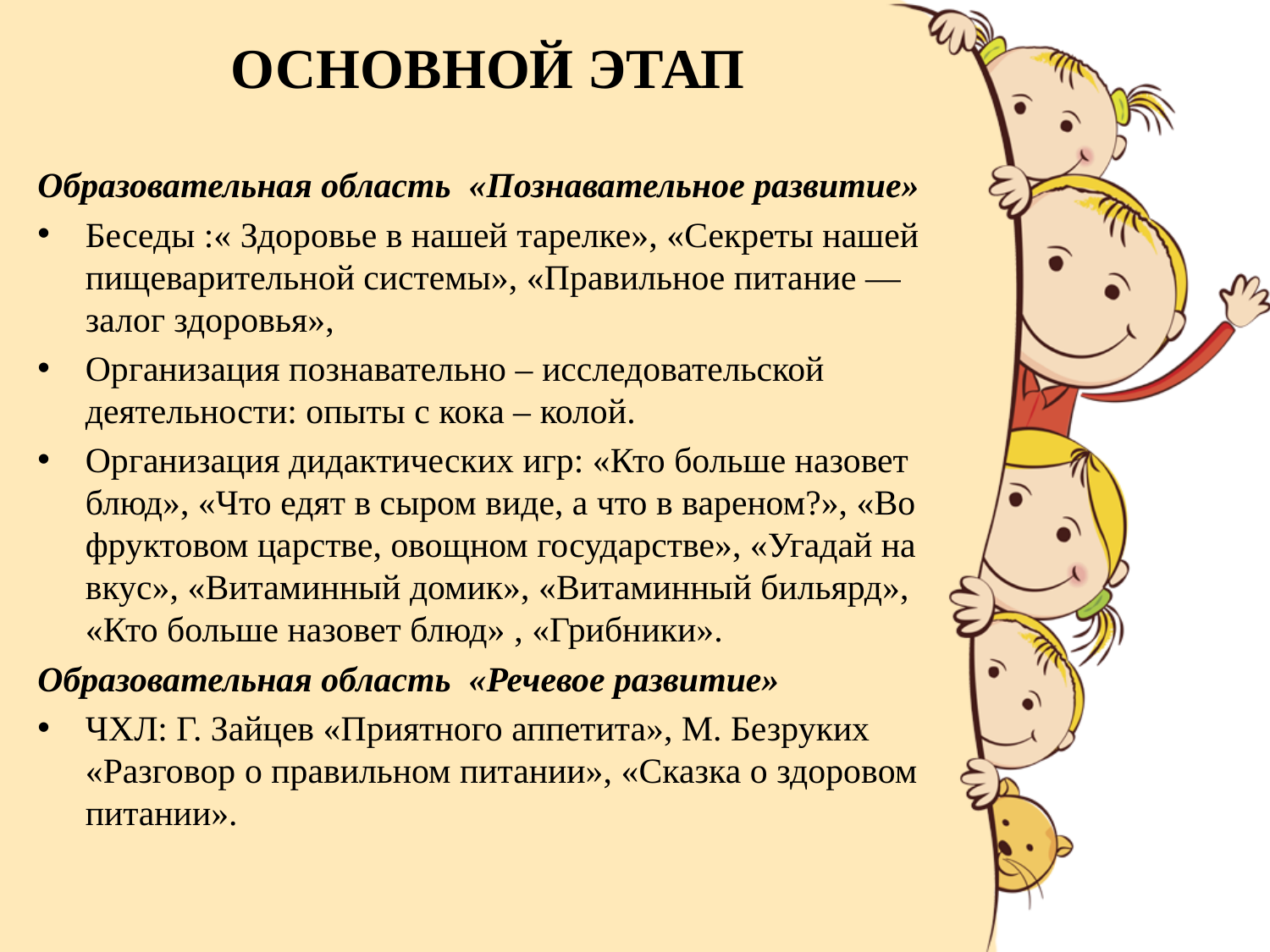

# ОСНОВНОЙ ЭТАП
Образовательная область  «Познавательное развитие»
Беседы :« Здоровье в нашей тарелке», «Секреты нашей пищеварительной системы», «Правильное питание — залог здоровья»,
Организация познавательно – исследовательской деятельности: опыты с кока – колой.
Организация дидактических игр: «Кто больше назовет блюд», «Что едят в сыром виде, а что в вареном?», «Во фруктовом царстве, овощном государстве», «Угадай на вкус», «Витаминный домик», «Витаминный бильярд», «Кто больше назовет блюд» , «Грибники».
Образовательная область  «Речевое развитие»
ЧХЛ: Г. Зайцев «Приятного аппетита», М. Безруких «Разговор о правильном питании», «Сказка о здоровом питании».